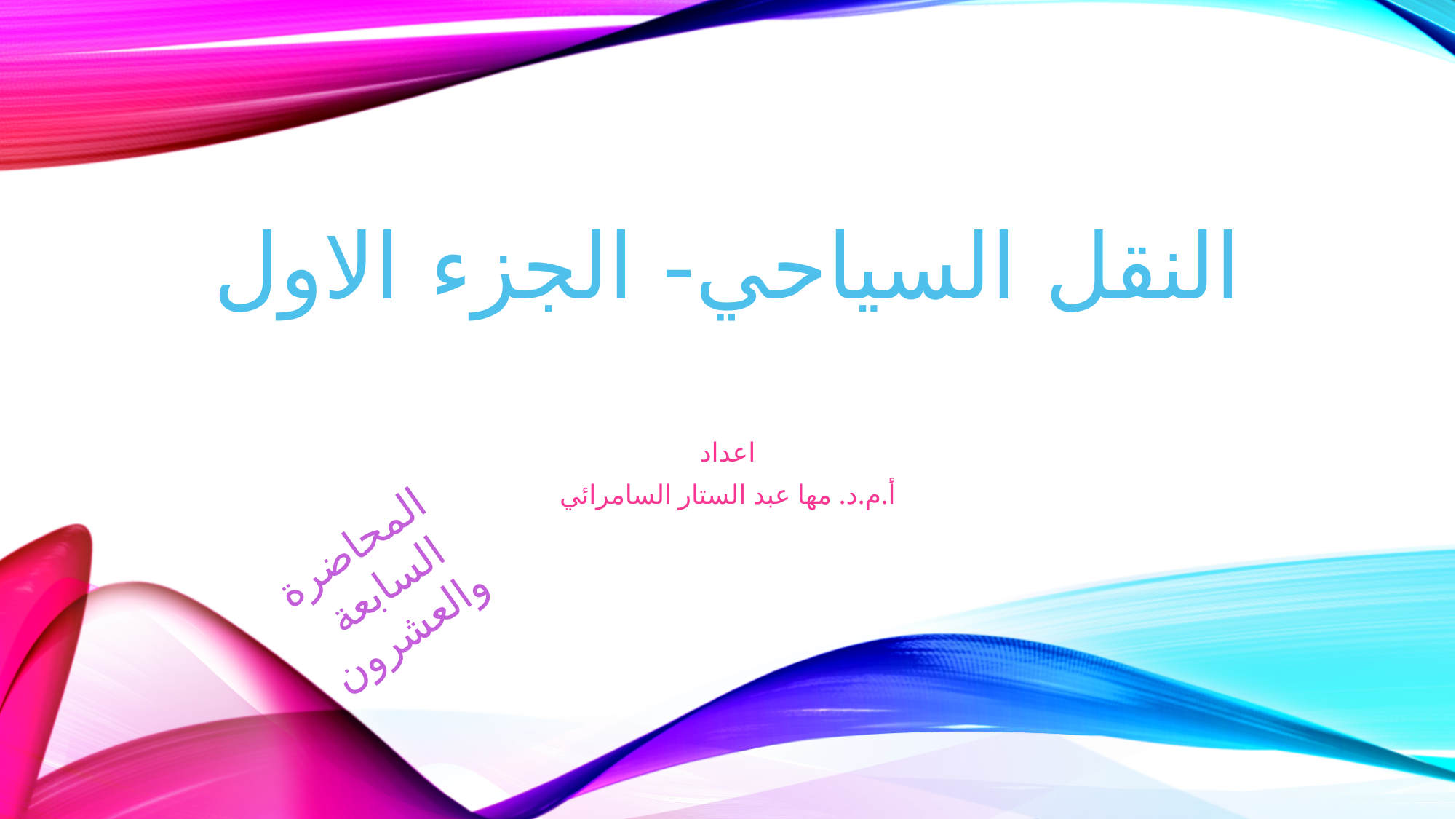

# النقل السياحي- الجزء الاول
اعداد
أ.م.د. مها عبد الستار السامرائي
المحاضرة السابعة  والعشرون